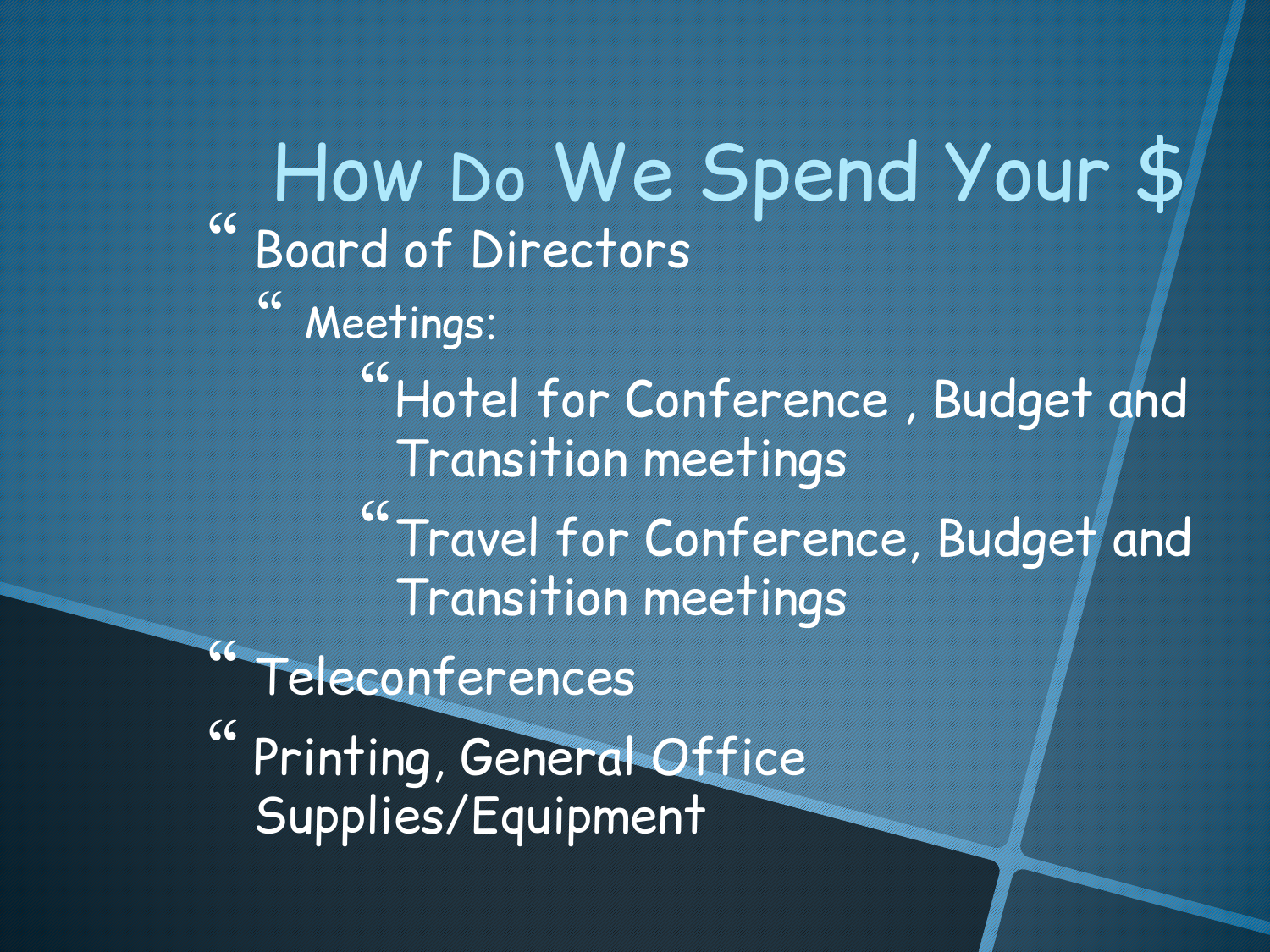

How Do We Spend Your $
Board of Directors
Meetings:
Hotel for Conference , Budget and Transition meetings
Travel for Conference, Budget and Transition meetings
Teleconferences
Printing, General Office Supplies/Equipment